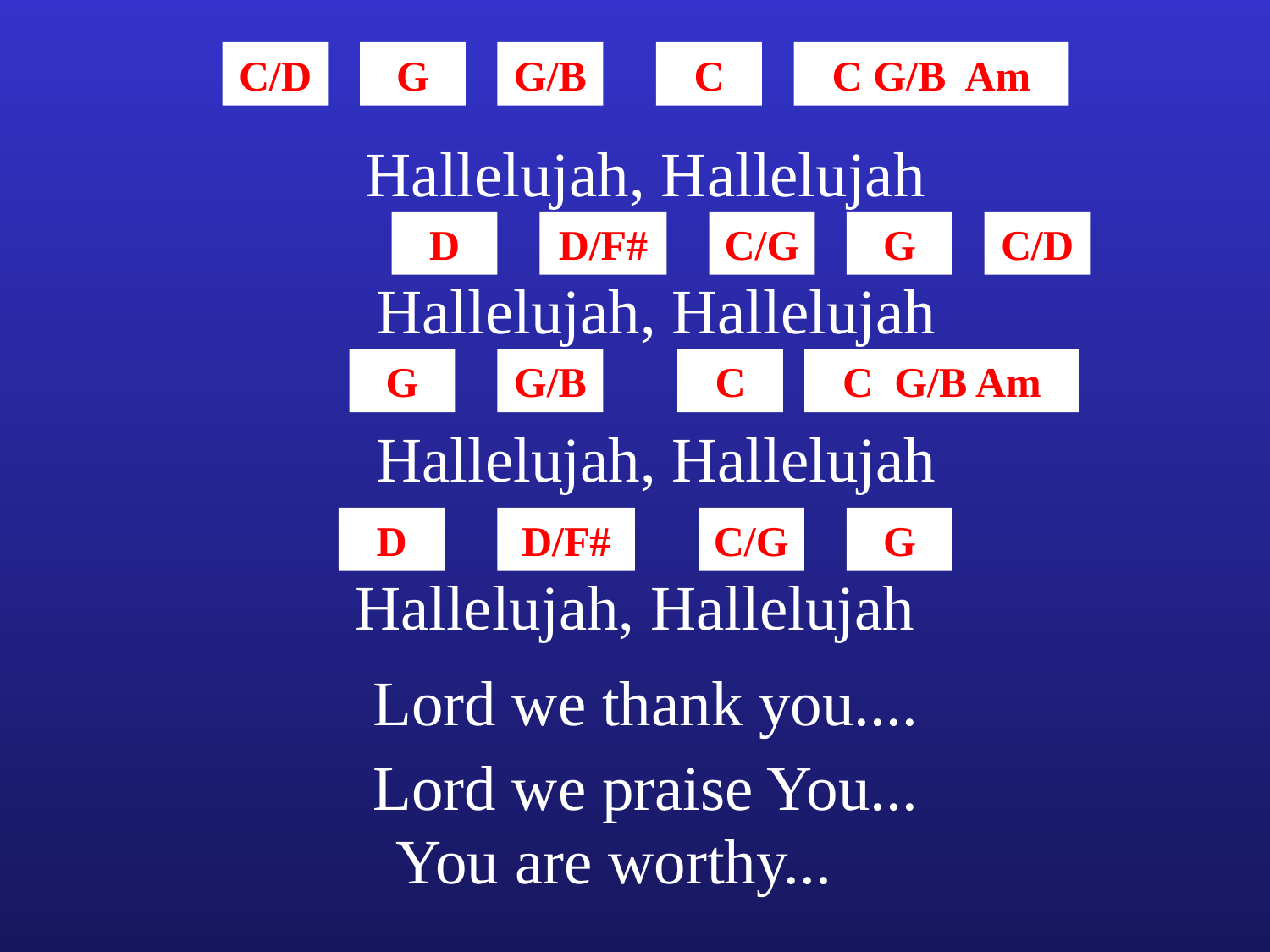

C/D
G
G/B
C
C G/B  Am
Hallelujah, Hallelujah
D
D/F#
C/G
G
C/D
Hallelujah, Hallelujah
G
G/B
C
C  G/B Am
Hallelujah, Hallelujah
D
D/F#
C/G
G
Hallelujah, Hallelujah
Lord we thank you....
Lord we praise You...
You are worthy...